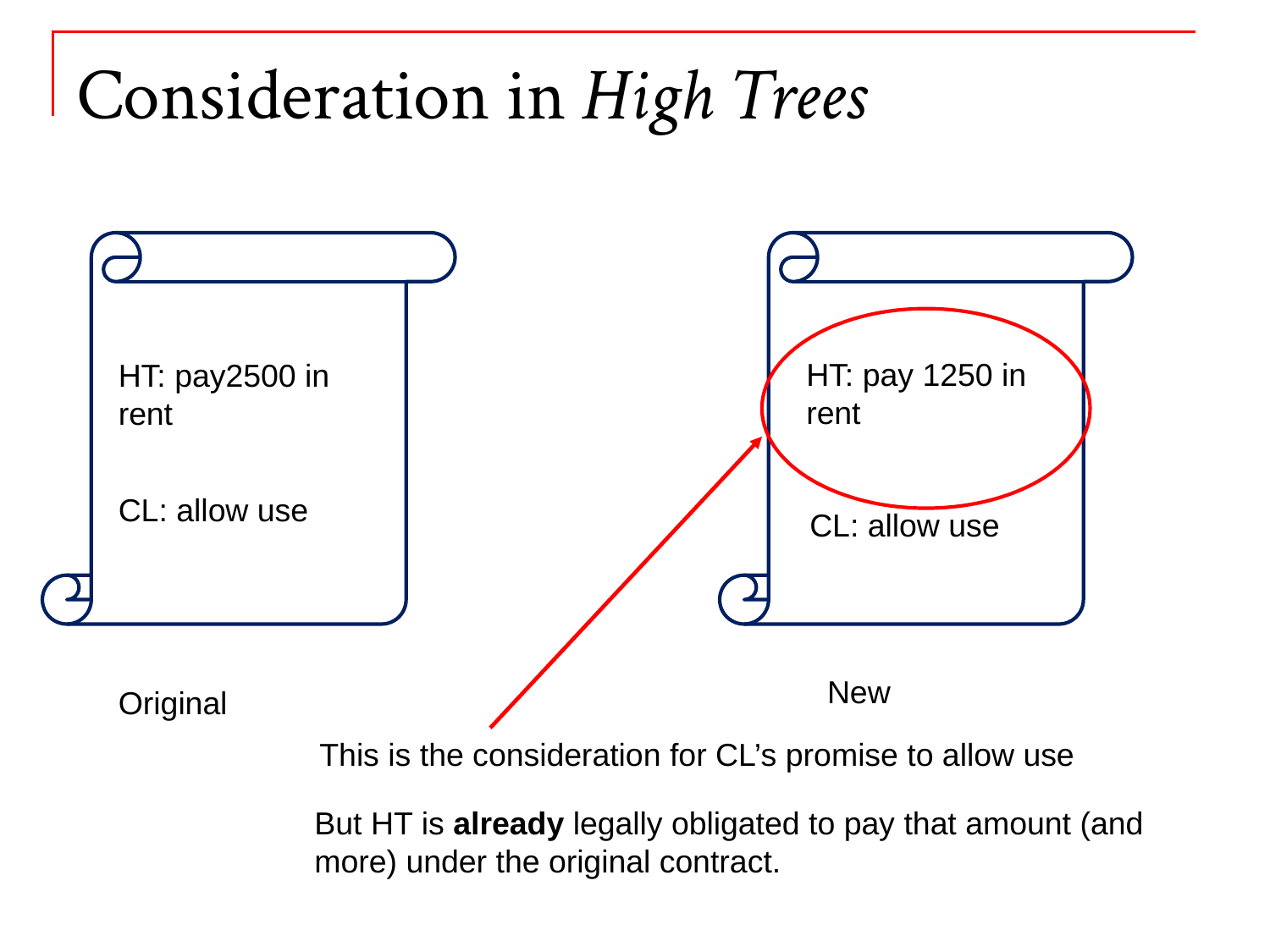

# Consideration in High Trees

HT: pay 1250 in rent
HT: pay2500 in rent
CL: allow use
CL: allow use
New
Original
This is the consideration for CL’s promise to allow use
But HT is already legally obligated to pay that amount (and more) under the original contract.